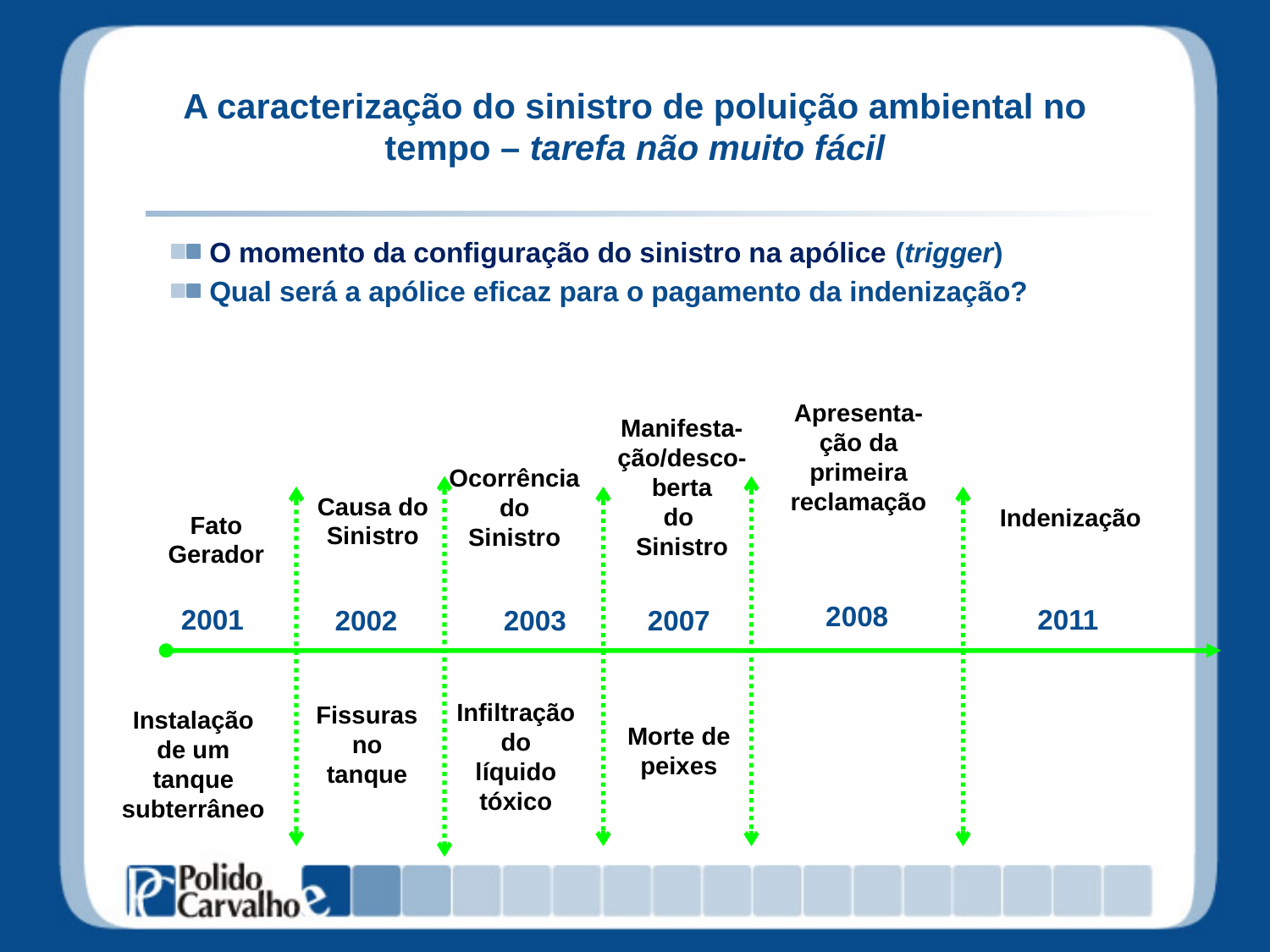

# A caracterização do sinistro de poluição ambiental no tempo – tarefa não muito fácil
O momento da configuração do sinistro na apólice (trigger)
Qual será a apólice eficaz para o pagamento da indenização?

Apresenta-ção da primeira reclamação
Manifesta-ção/desco-berta
do
Sinistro
Ocorrência do
Sinistro

Causa do Sinistro

Indenização
Fato Gerador
2008
2001
2011
2002
2003
2007

Infiltração do
líquido tóxico
Fissuras no tanque
Instalação
 de um
tanque subterrâneo
Morte de peixes